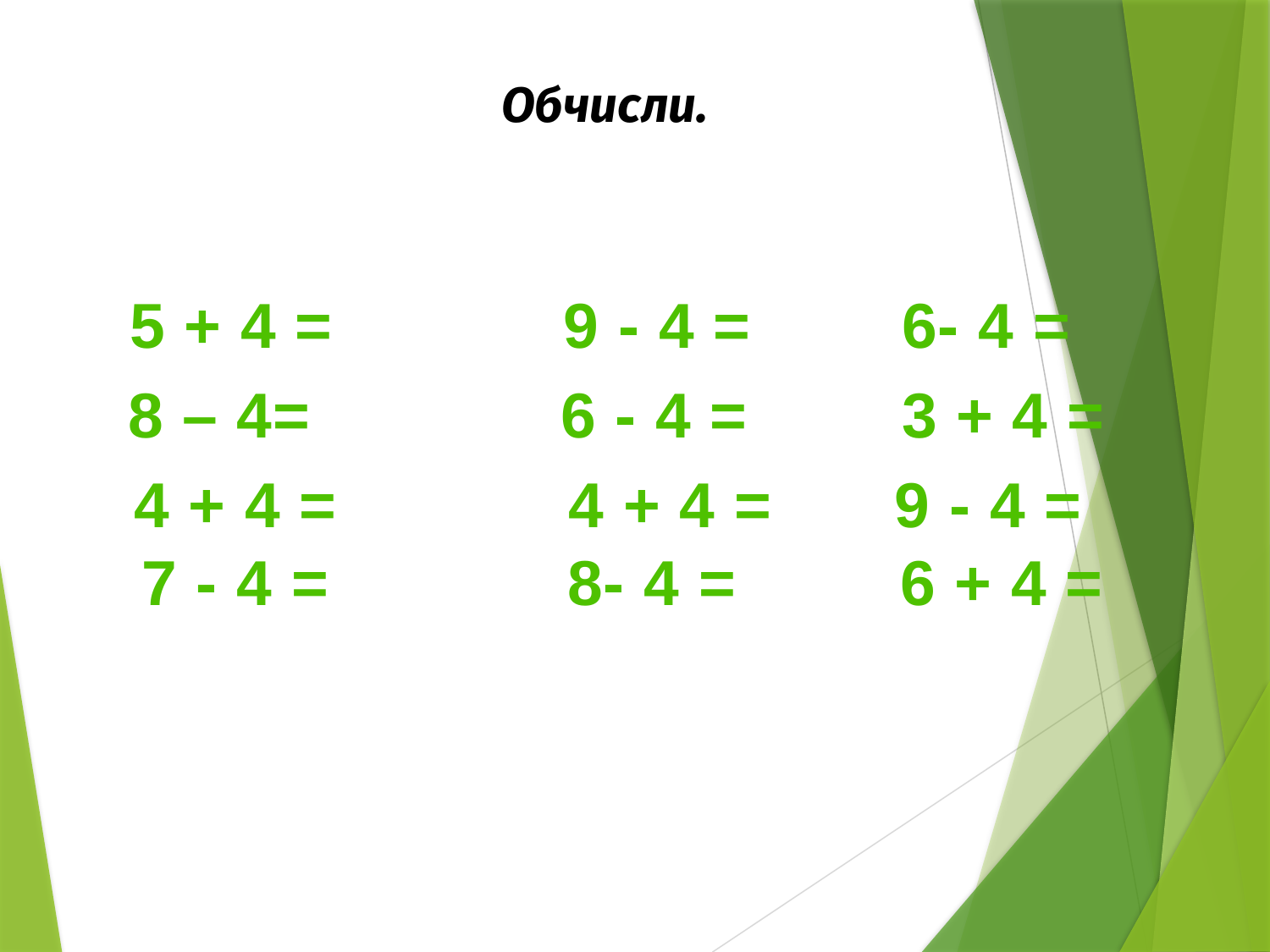

Обчисли.
6- 4 =
  9 - 4 =
       5 + 4 =
   3 + 4 =
  6 - 4 =
      8 – 4=
  9 - 4 =
    4 + 4 =
        4 + 4 =
   6 + 4 =
  8- 4 =
        7 - 4 =